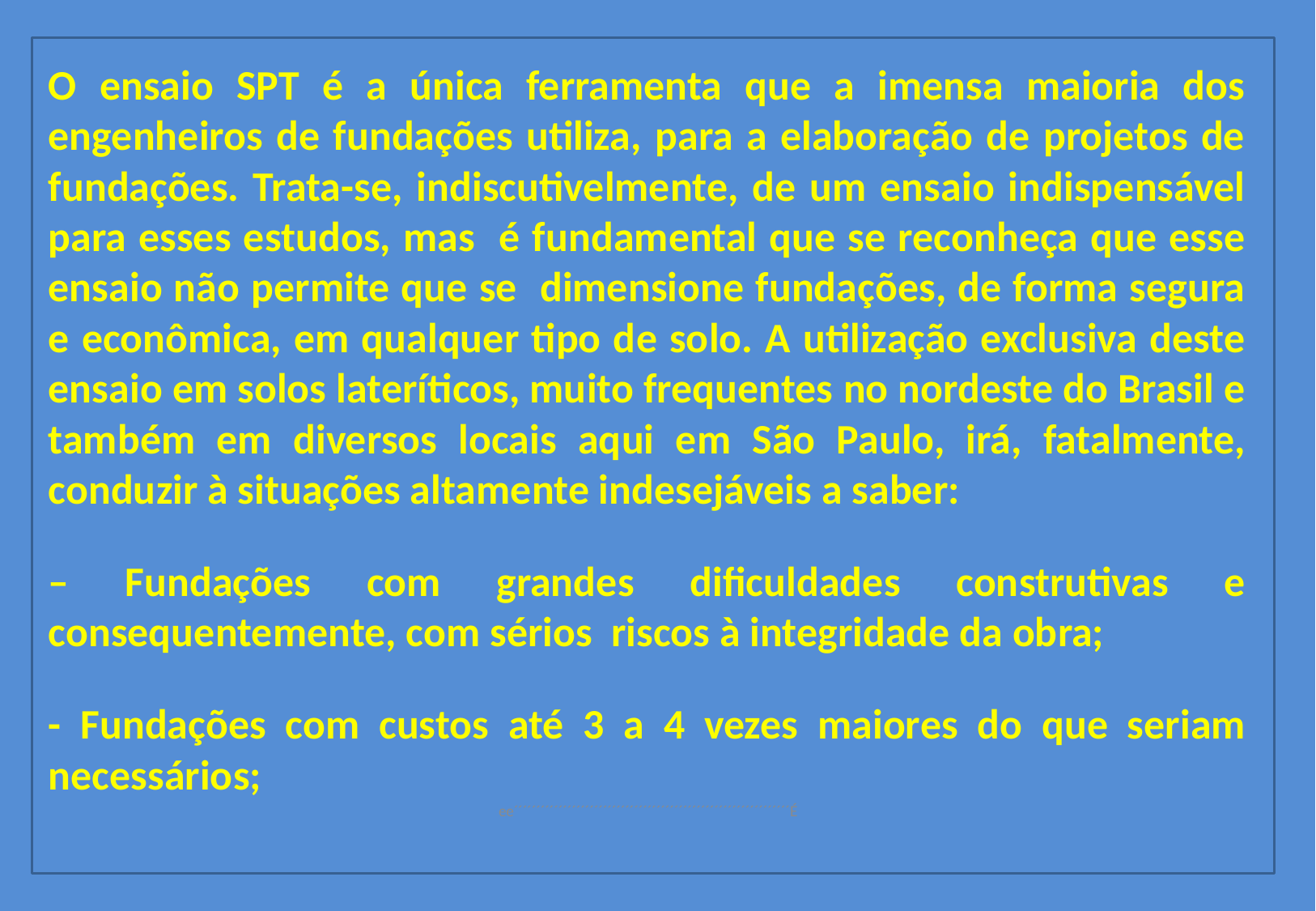

O ensaio SPT é a única ferramenta que a imensa maioria dos engenheiros de fundações utiliza, para a elaboração de projetos de fundações. Trata-se, indiscutivelmente, de um ensaio indispensável para esses estudos, mas  é fundamental que se reconheça que esse ensaio não permite que se  dimensione fundações, de forma segura e econômica, em qualquer tipo de solo. A utilização exclusiva deste ensaio em solos lateríticos, muito frequentes no nordeste do Brasil e também em diversos locais aqui em São Paulo, irá, fatalmente, conduzir à situações altamente indesejáveis a saber:

– Fundações com grandes dificuldades construtivas e consequentemente, com sérios  riscos à integridade da obra;

- Fundações com custos até 3 a 4 vezes maiores do que seriam necessários;
ee´´´´´´´´´´´´´´´´´´´´´´´´´´´´´´´´´´´´´´´´´´´´´´´´´´´´´´´´´´´´´´É